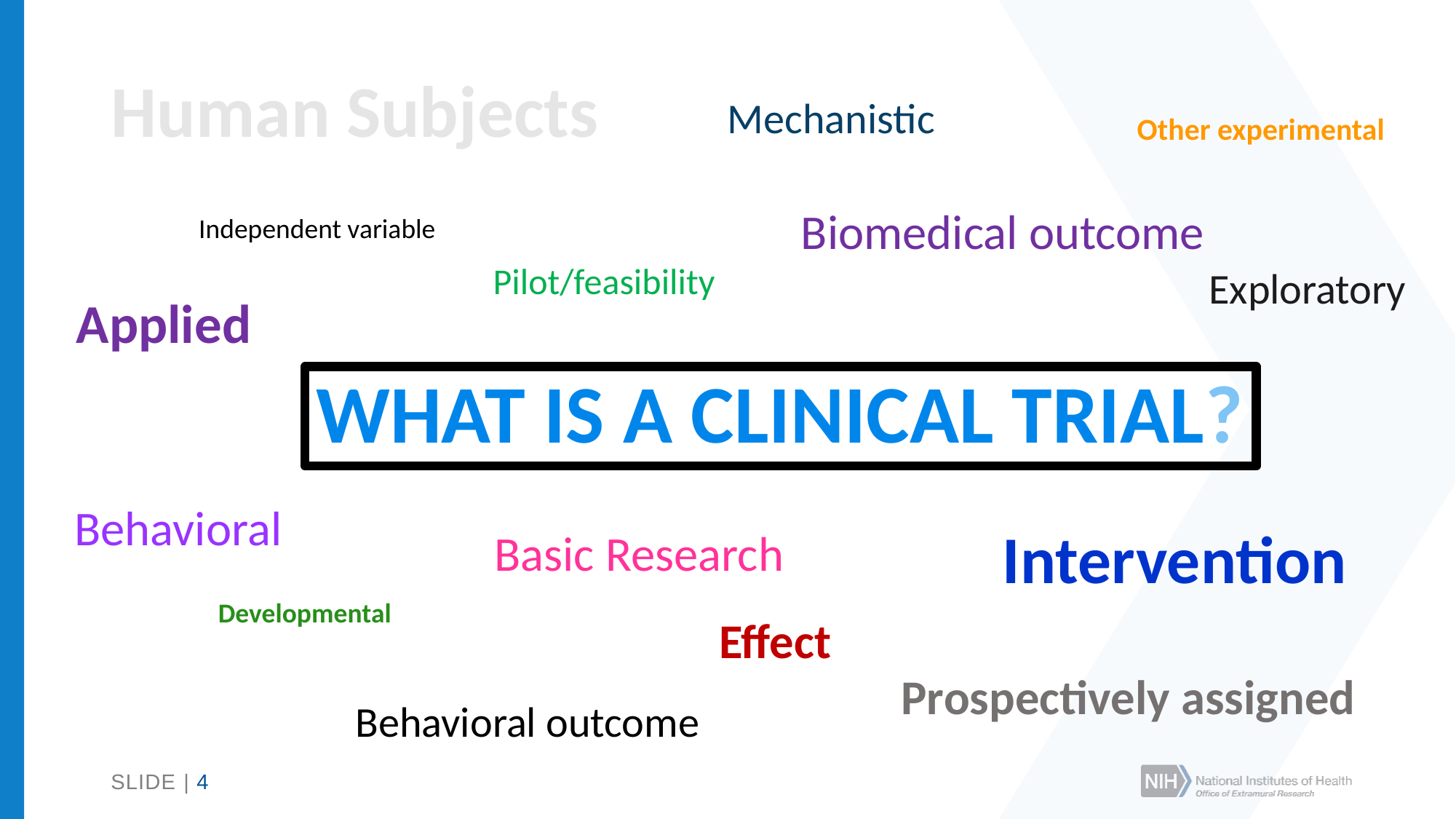

Human Subjects
Mechanistic
Other experimental
Biomedical outcome
Independent variable
Pilot/feasibility
Exploratory
Applied
# WHAT IS A CLINICAL TRIAL?
Behavioral
Intervention
Basic Research
Developmental
Effect
Prospectively assigned
Behavioral outcome
SLIDE | 4